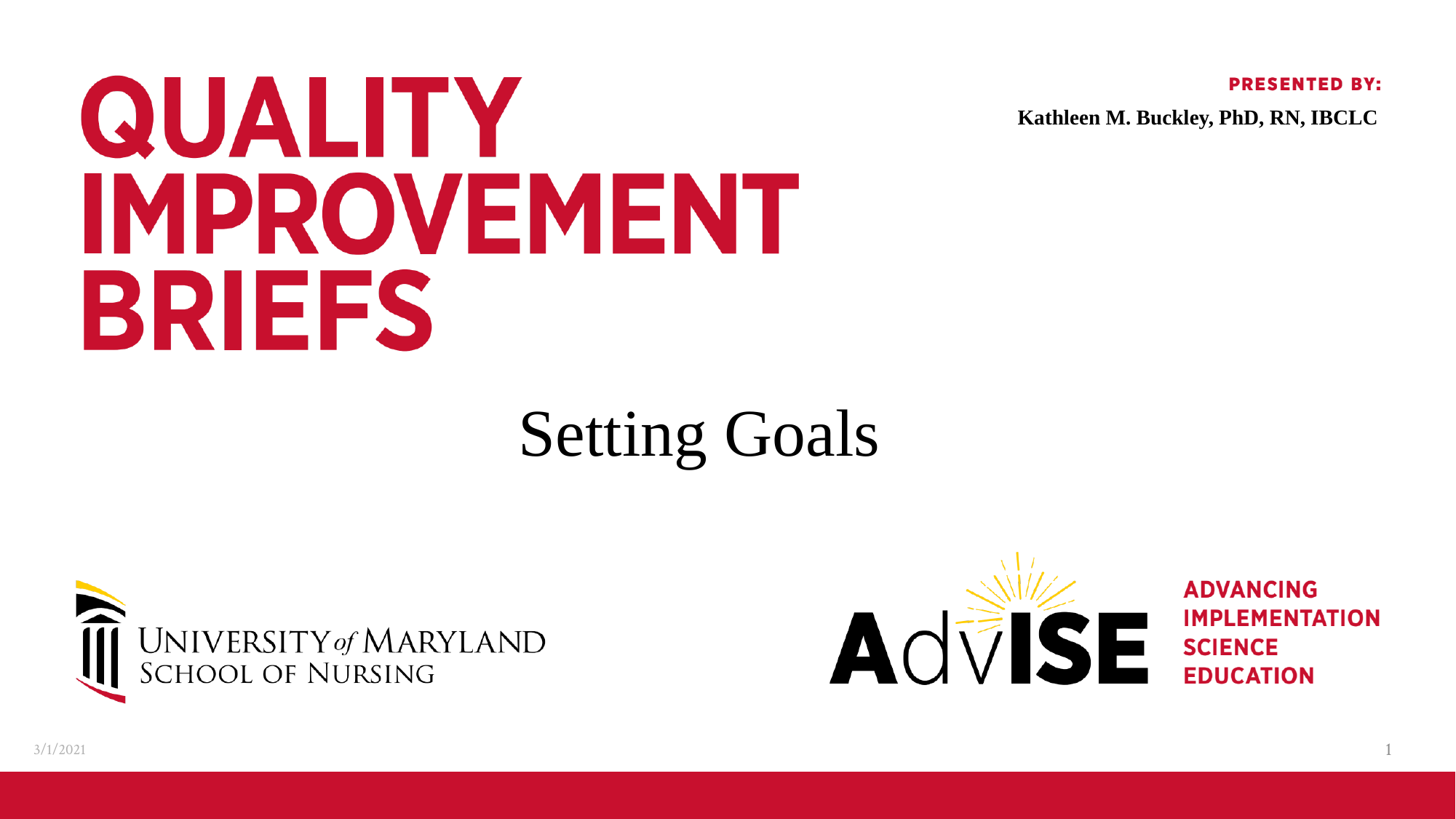

Kathleen M. Buckley, PhD, RN, IBCLC
Setting Goals
3/1/2021
1